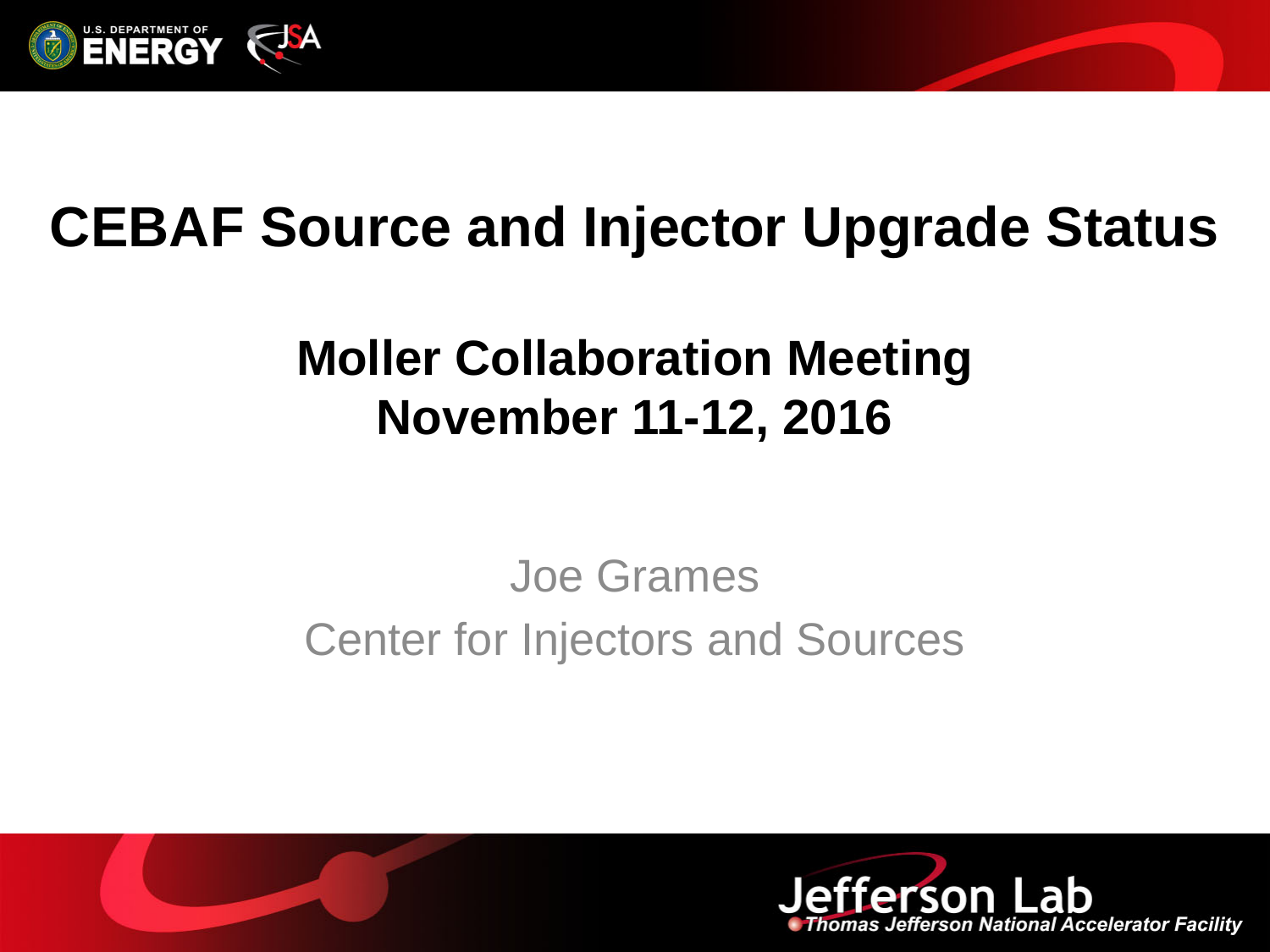

# CEBAF Source and Injector Upgrade Status Moller Collaboration Meeting November 11-12, 2016
Joe Grames
Center for Injectors and Sources